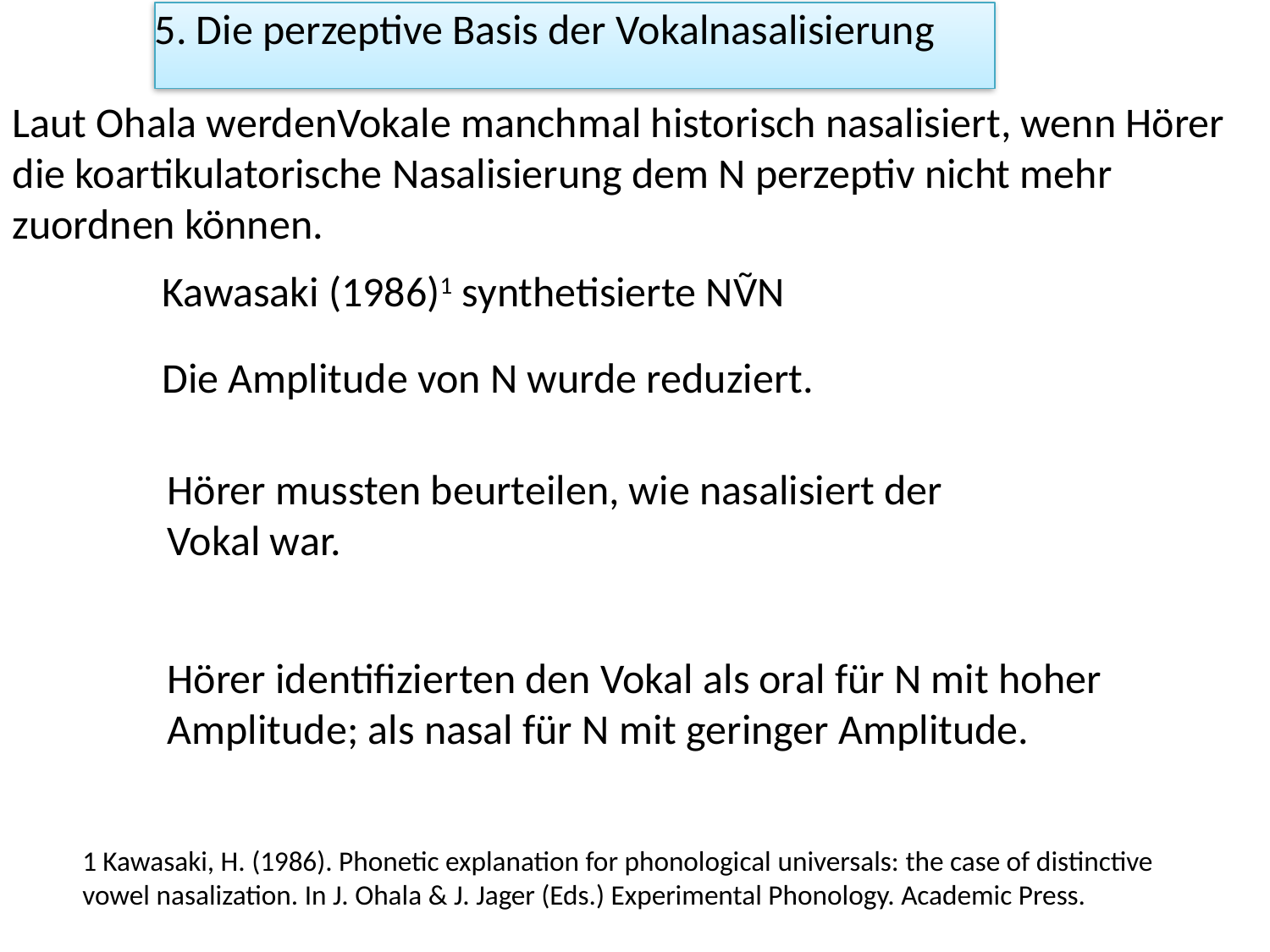

5. Die perzeptive Basis der Vokalnasalisierung
Laut Ohala werdenVokale manchmal historisch nasalisiert, wenn Hörer die koartikulatorische Nasalisierung dem N perzeptiv nicht mehr zuordnen können.
Kawasaki (1986)1 synthetisierte NṼN
Die Amplitude von N wurde reduziert.
Hörer mussten beurteilen, wie nasalisiert der Vokal war.
Hörer identifizierten den Vokal als oral für N mit hoher Amplitude; als nasal für N mit geringer Amplitude.
1 Kawasaki, H. (1986). Phonetic explanation for phonological universals: the case of distinctive vowel nasalization. In J. Ohala & J. Jager (Eds.) Experimental Phonology. Academic Press.